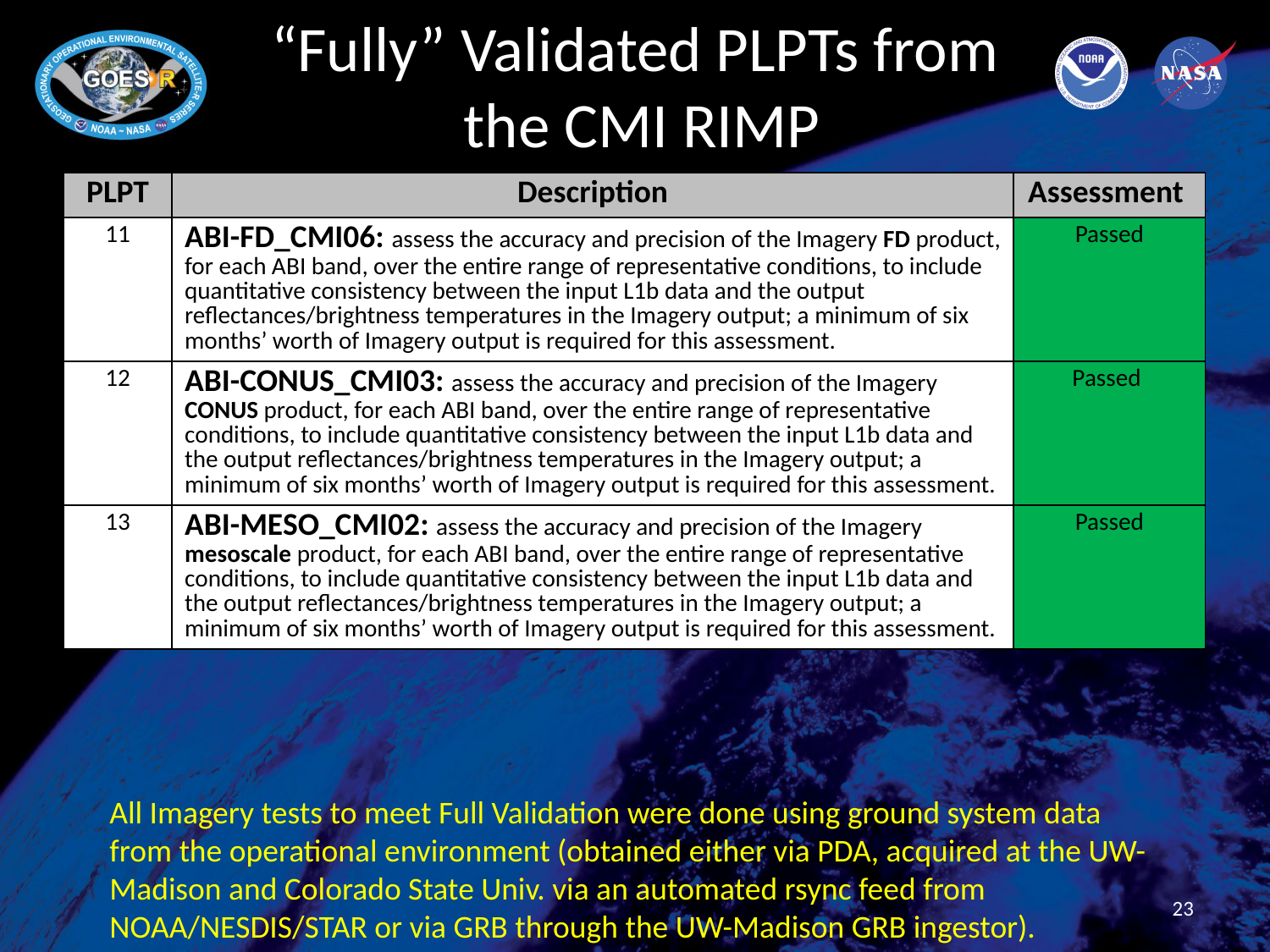

# “Fully” Validated PLPTs from the CMI RIMP
| PLPT | Description | Assessment |
| --- | --- | --- |
| 11 | ABI-FD\_CMI06: assess the accuracy and precision of the Imagery FD product, for each ABI band, over the entire range of representative conditions, to include quantitative consistency between the input L1b data and the output reflectances/brightness temperatures in the Imagery output; a minimum of six months’ worth of Imagery output is required for this assessment. | Passed |
| 12 | ABI-CONUS\_CMI03: assess the accuracy and precision of the Imagery CONUS product, for each ABI band, over the entire range of representative conditions, to include quantitative consistency between the input L1b data and the output reflectances/brightness temperatures in the Imagery output; a minimum of six months’ worth of Imagery output is required for this assessment. | Passed |
| 13 | ABI-MESO\_CMI02: assess the accuracy and precision of the Imagery mesoscale product, for each ABI band, over the entire range of representative conditions, to include quantitative consistency between the input L1b data and the output reflectances/brightness temperatures in the Imagery output; a minimum of six months’ worth of Imagery output is required for this assessment. | Passed |
All Imagery tests to meet Full Validation were done using ground system data from the operational environment (obtained either via PDA, acquired at the UW-Madison and Colorado State Univ. via an automated rsync feed from NOAA/NESDIS/STAR or via GRB through the UW-Madison GRB ingestor).
23